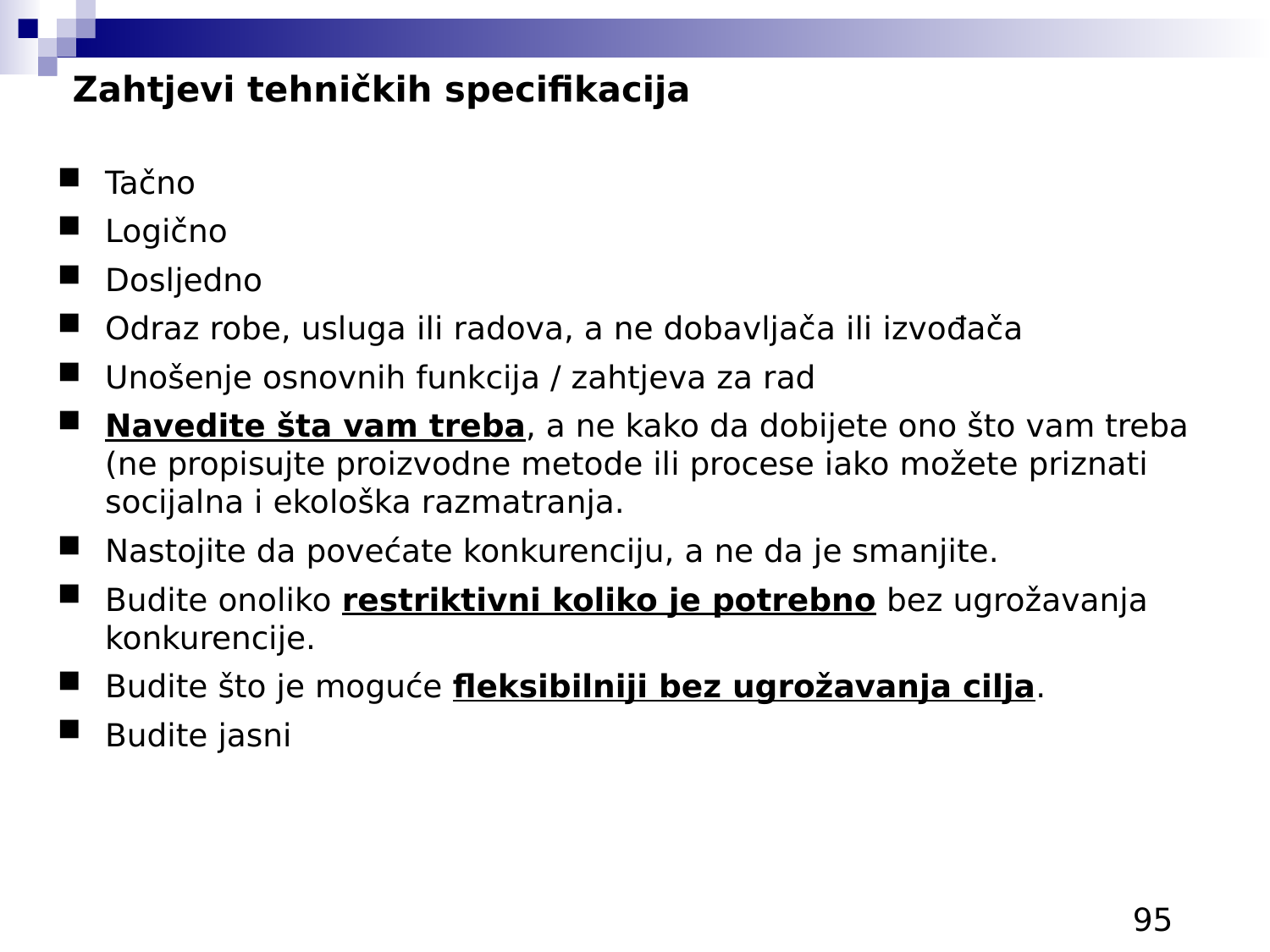

Zahtjevi tehničkih specifikacija
Tačno
Logično
Dosljedno
Odraz robe, usluga ili radova, a ne dobavljača ili izvođača
Unošenje osnovnih funkcija / zahtjeva za rad
Navedite šta vam treba, a ne kako da dobijete ono što vam treba (ne propisujte proizvodne metode ili procese iako možete priznati socijalna i ekološka razmatranja.
Nastojite da povećate konkurenciju, a ne da je smanjite.
Budite onoliko restriktivni koliko je potrebno bez ugrožavanja konkurencije.
Budite što je moguće fleksibilniji bez ugrožavanja cilja.
Budite jasni